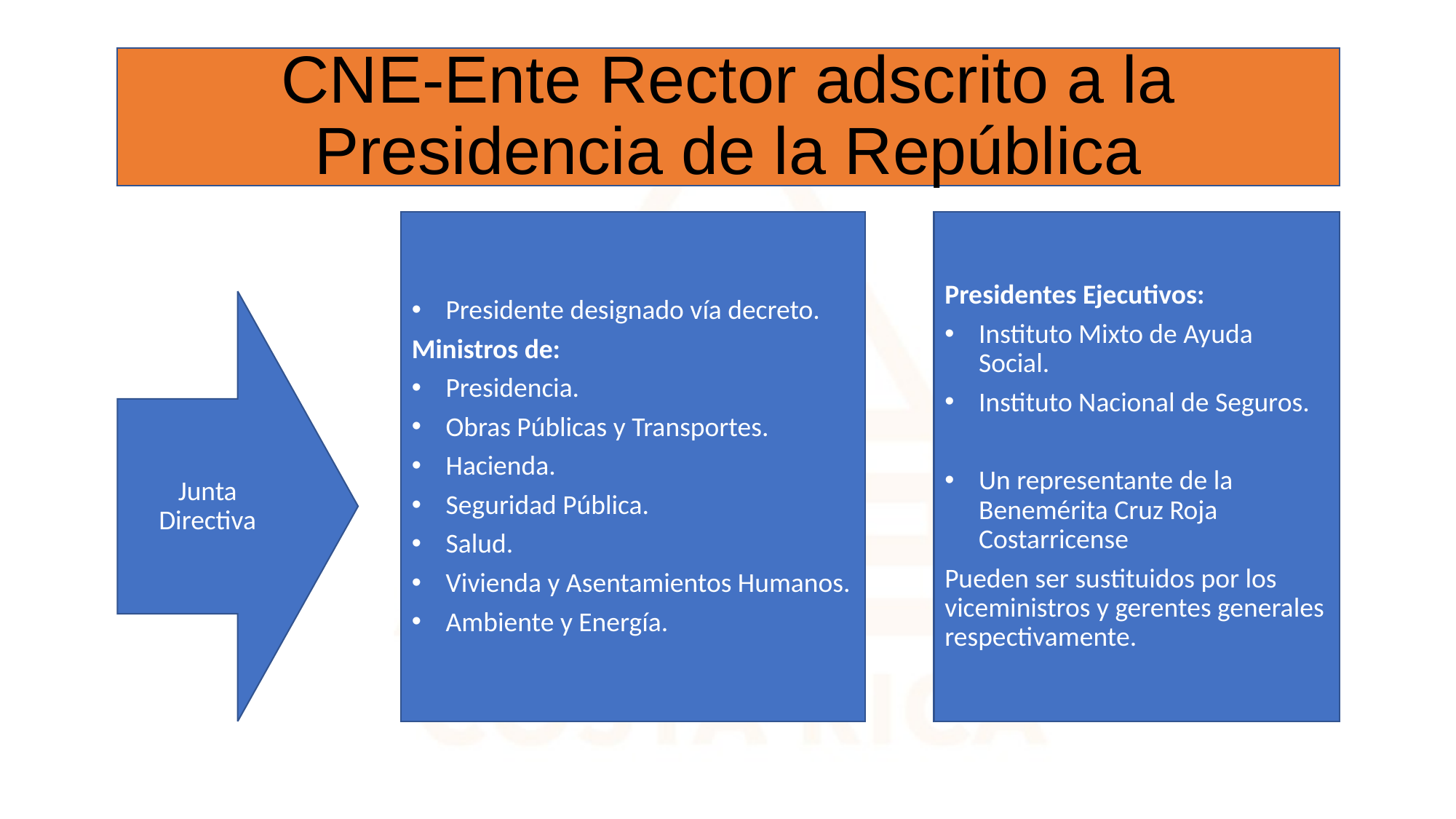

# CNE-Ente Rector adscrito a la Presidencia de la República
Presidente designado vía decreto.
Ministros de:
Presidencia.
Obras Públicas y Transportes.
Hacienda.
Seguridad Pública.
Salud.
Vivienda y Asentamientos Humanos.
Ambiente y Energía.
Presidentes Ejecutivos:
Instituto Mixto de Ayuda Social.
Instituto Nacional de Seguros.

Un representante de la Benemérita Cruz Roja Costarricense
Pueden ser sustituidos por los viceministros y gerentes generales respectivamente.
Junta Directiva